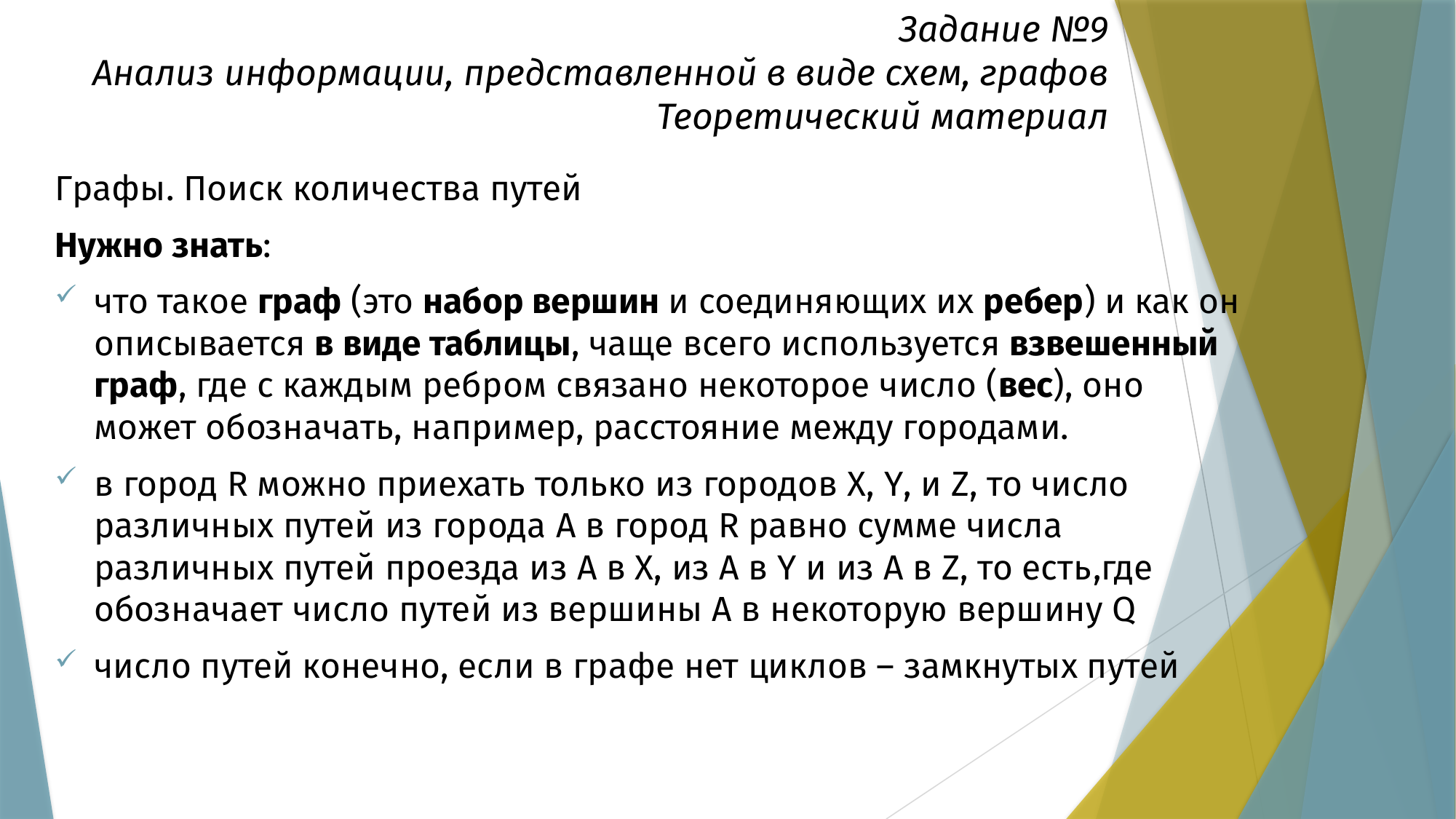

# Задание №9 Анализ информации, представленной в виде схем, графов Теоретический материал
Графы. Поиск количества путей
Нужно знать:
что такое граф (это набор вершин и соединяющих их ребер) и как он описывается в виде таблицы, чаще всего используется взвешенный граф, где с каждым ребром связано некоторое число (вес), оно может обозначать, например, расстояние между городами.
в город R можно приехать только из городов X, Y, и Z, то число различных путей из города A в город R равно сумме числа различных путей проезда из A в X, из A в Y и из A в Z, то есть,где  обозначает число путей из вершины A в некоторую вершину Q
число путей конечно, если в графе нет циклов – замкнутых путей